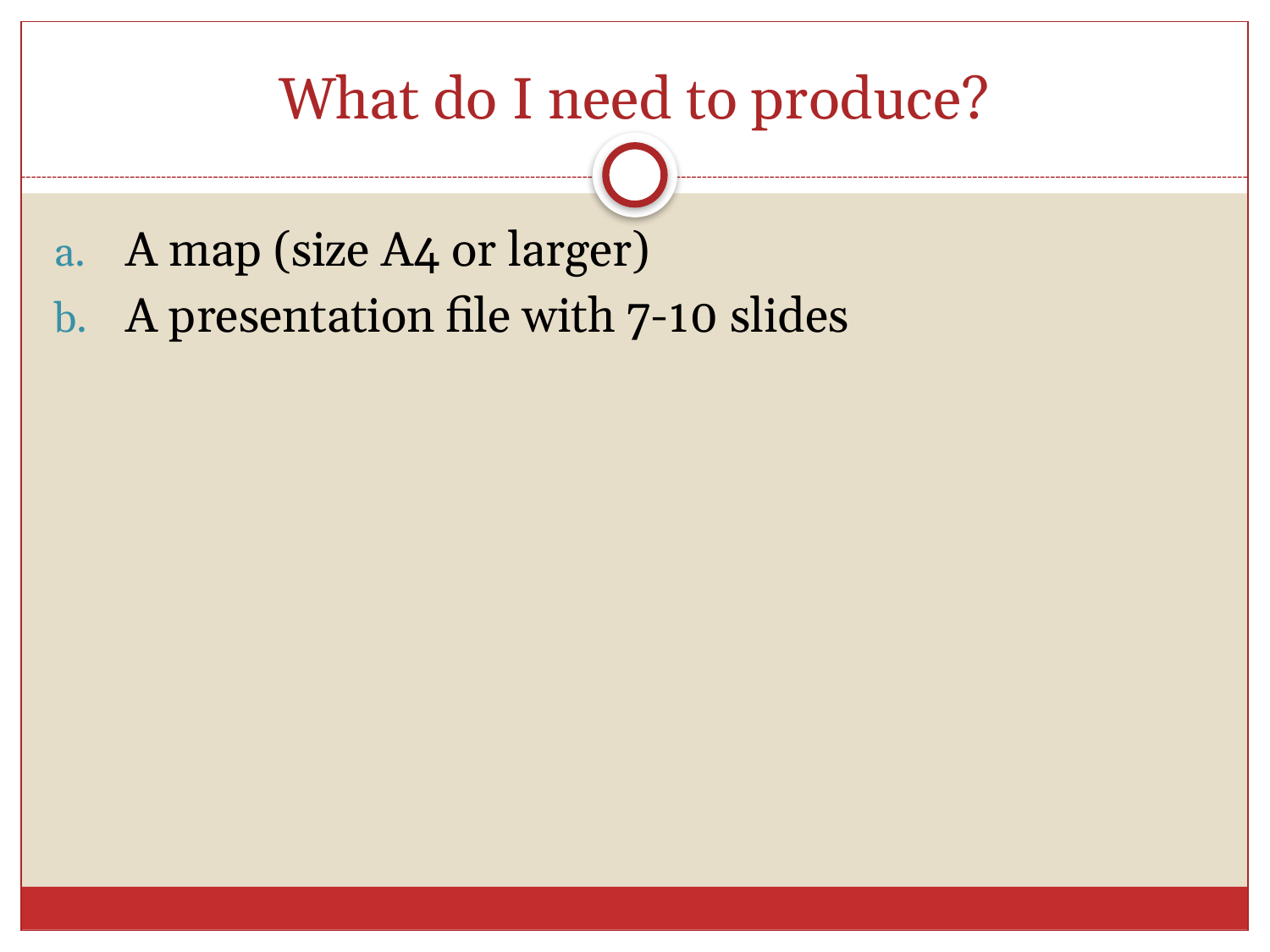

# What do I need to produce?
A map (size A4 or larger)
A presentation file with 7-10 slides